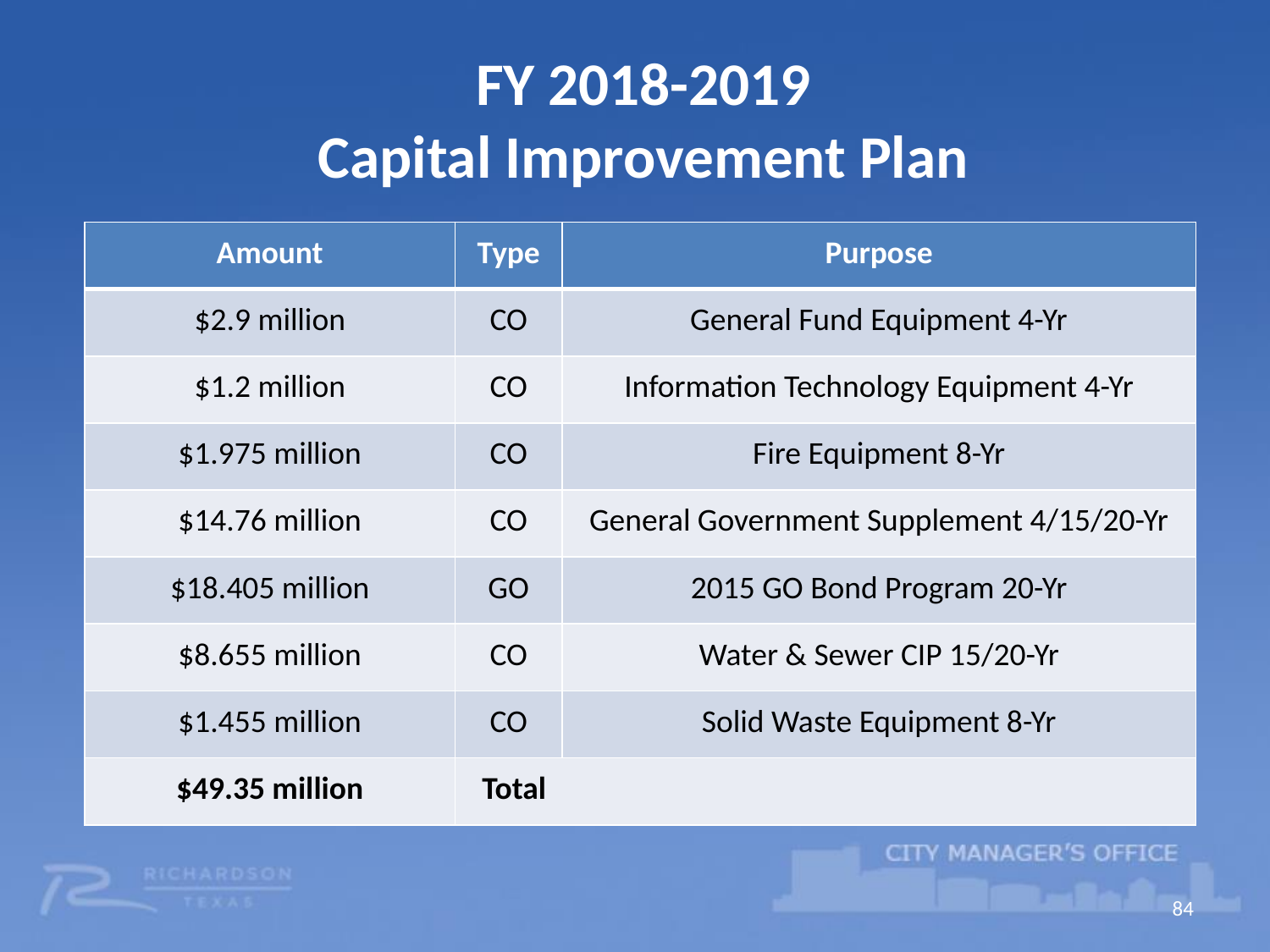

# FY 2018-2019 Capital Improvement Plan

| Amount | Type | Purpose |
| --- | --- | --- |
| $2.9 million | CO | General Fund Equipment 4-Yr |
| $1.2 million | CO | Information Technology Equipment 4-Yr |
| $1.975 million | CO | Fire Equipment 8-Yr |
| $14.76 million | CO | General Government Supplement 4/15/20-Yr |
| $18.405 million | GO | 2015 GO Bond Program 20-Yr |
| $8.655 million | CO | Water & Sewer CIP 15/20-Yr |
| $1.455 million | CO | Solid Waste Equipment 8-Yr |
| $49.35 million | Total |  |
84